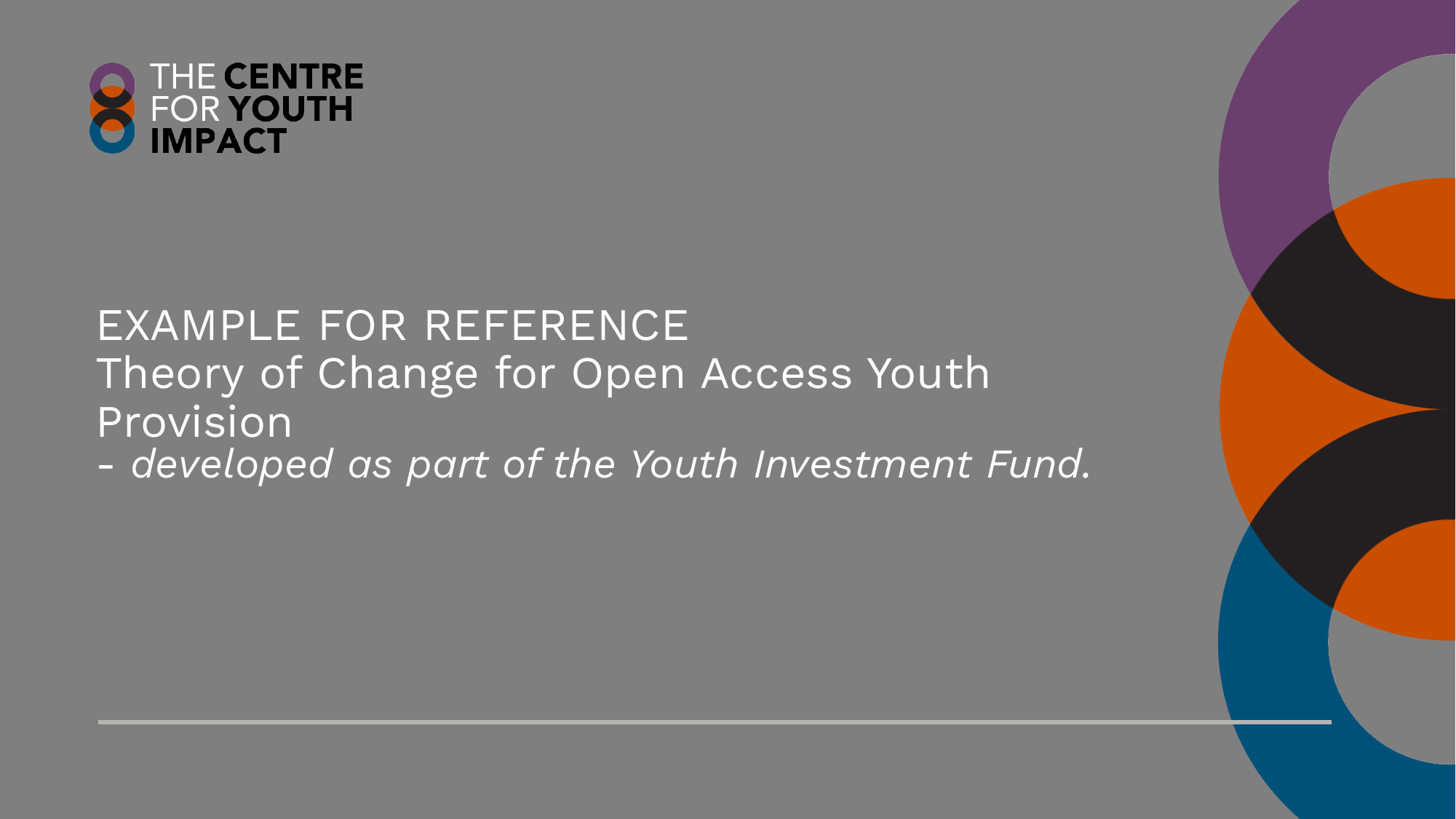

# EXAMPLE FOR REFERENCE
Theory of Change for Open Access Youth Provision
- developed as part of the Youth Investment Fund.